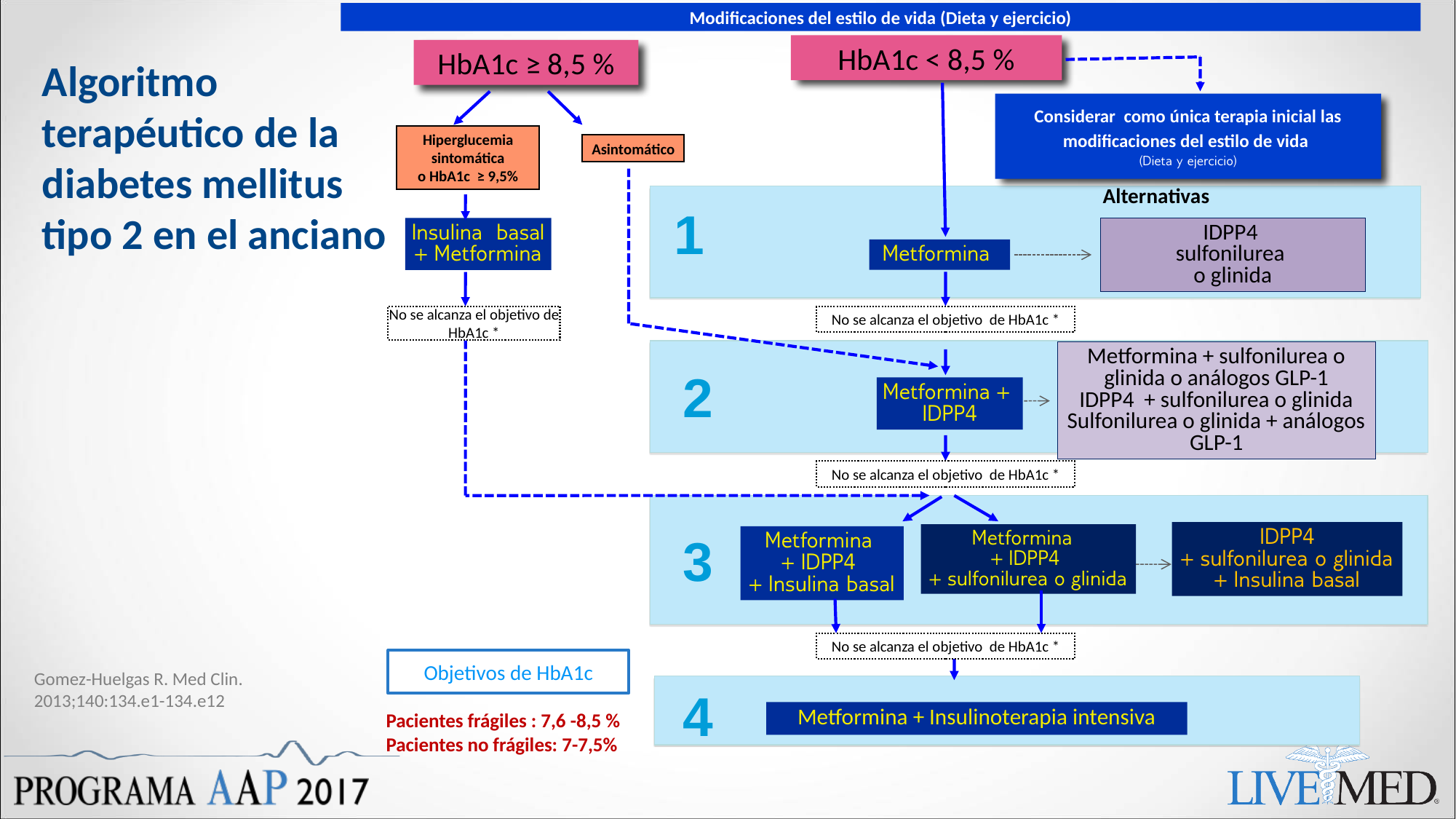

Modificaciones del estilo de vida (Dieta y ejercicio)
HbA1c < 8,5 %
HbA1c ≥ 8,5 %
Algoritmo terapéutico de la diabetes mellitus tipo 2 en el anciano

Considerar  como única terapia inicial las modificaciones del estilo de vida
(Dieta y ejercicio)
Hiperglucemia sintomática
o HbA1c  ≥ 9,5%
Asintomático

Alternativas

1

Insulina  basal
+ Metformina
IDPP4
sulfonilurea
o glinida
Metformina

No se alcanza el objetivo de HbA1c *
No se alcanza el objetivo  de HbA1c *

Metformina + sulfonilurea o glinida o análogos GLP-1
IDPP4  + sulfonilurea o glinida
Sulfonilurea o glinida + análogos GLP-1

2
Metformina +
IDPP4

No se alcanza el objetivo  de HbA1c *

IDPP4
+ sulfonilurea o glinida
+ Insulina basal
3
Metformina
+ IDPP4
+ sulfonilurea o glinida
Metformina
+ IDPP4
+ Insulina basal

No se alcanza el objetivo  de HbA1c *
Objetivos de HbA1c

Gomez-Huelgas R. Med Clin. 2013;140:134.e1-134.e12

4
Metformina + Insulinoterapia intensiva
Pacientes frágiles : 7,6 -8,5 %
Pacientes no frágiles: 7-7,5%